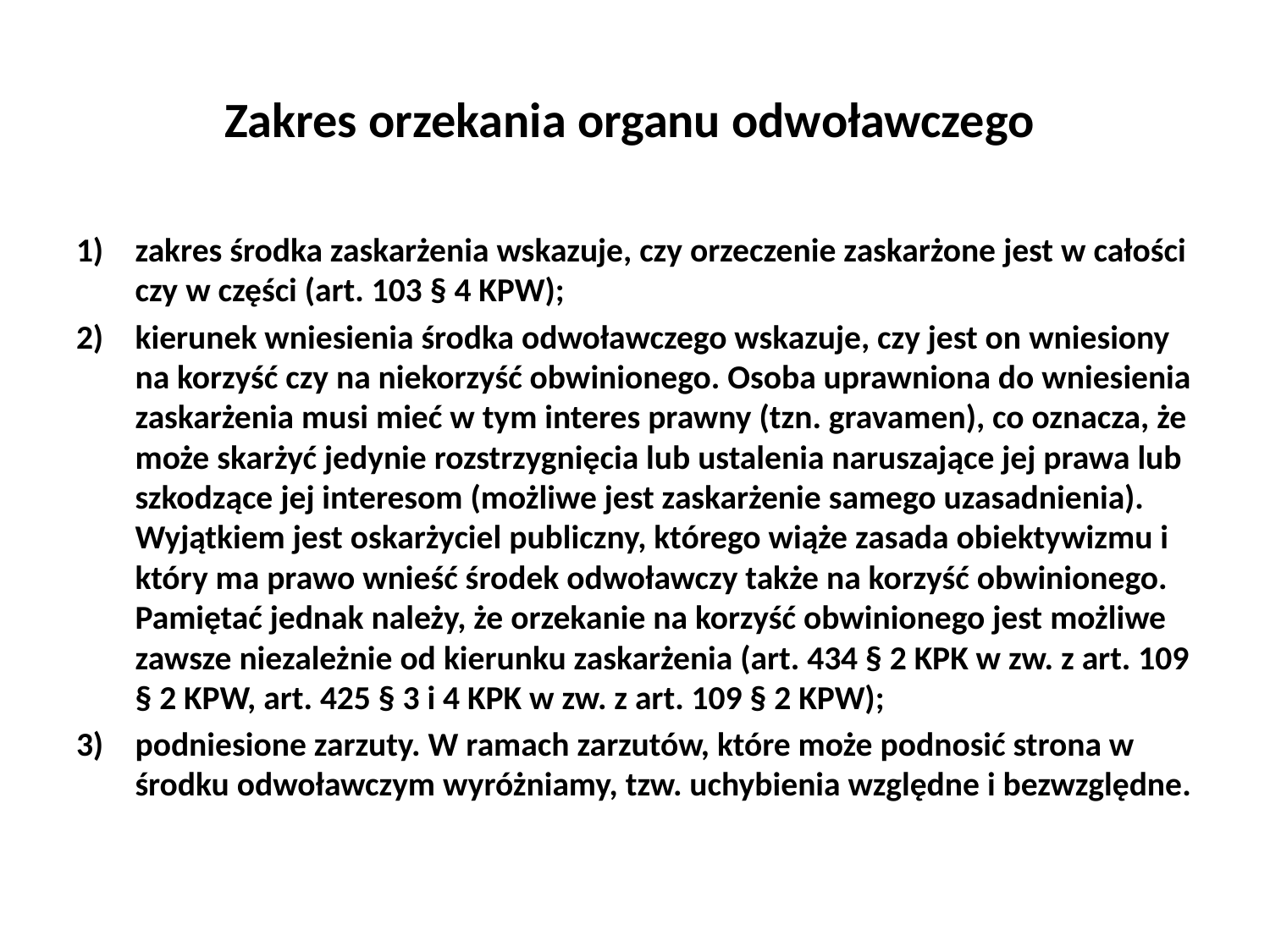

# Zakres orzekania organu odwoławczego
zakres środka zaskarżenia wskazuje, czy orzeczenie zaskarżone jest w całości czy w części (art. 103 § 4 KPW);
kierunek wniesienia środka odwoławczego wskazuje, czy jest on wniesiony na korzyść czy na niekorzyść obwinionego. Osoba uprawniona do wniesienia zaskarżenia musi mieć w tym interes prawny (tzn. gravamen), co oznacza, że może skarżyć jedynie rozstrzygnięcia lub ustalenia naruszające jej prawa lub szkodzące jej interesom (możliwe jest zaskarżenie samego uzasadnienia). Wyjątkiem jest oskarżyciel publiczny, którego wiąże zasada obiektywizmu i który ma prawo wnieść środek odwoławczy także na korzyść obwinionego. Pamiętać jednak należy, że orzekanie na korzyść obwinionego jest możliwe zawsze niezależnie od kierunku zaskarżenia (art. 434 § 2 KPK w zw. z art. 109 § 2 KPW, art. 425 § 3 i 4 KPK w zw. z art. 109 § 2 KPW);
podniesione zarzuty. W ramach zarzutów, które może podnosić strona w środku odwoławczym wyróżniamy, tzw. uchybienia względne i bezwzględne.